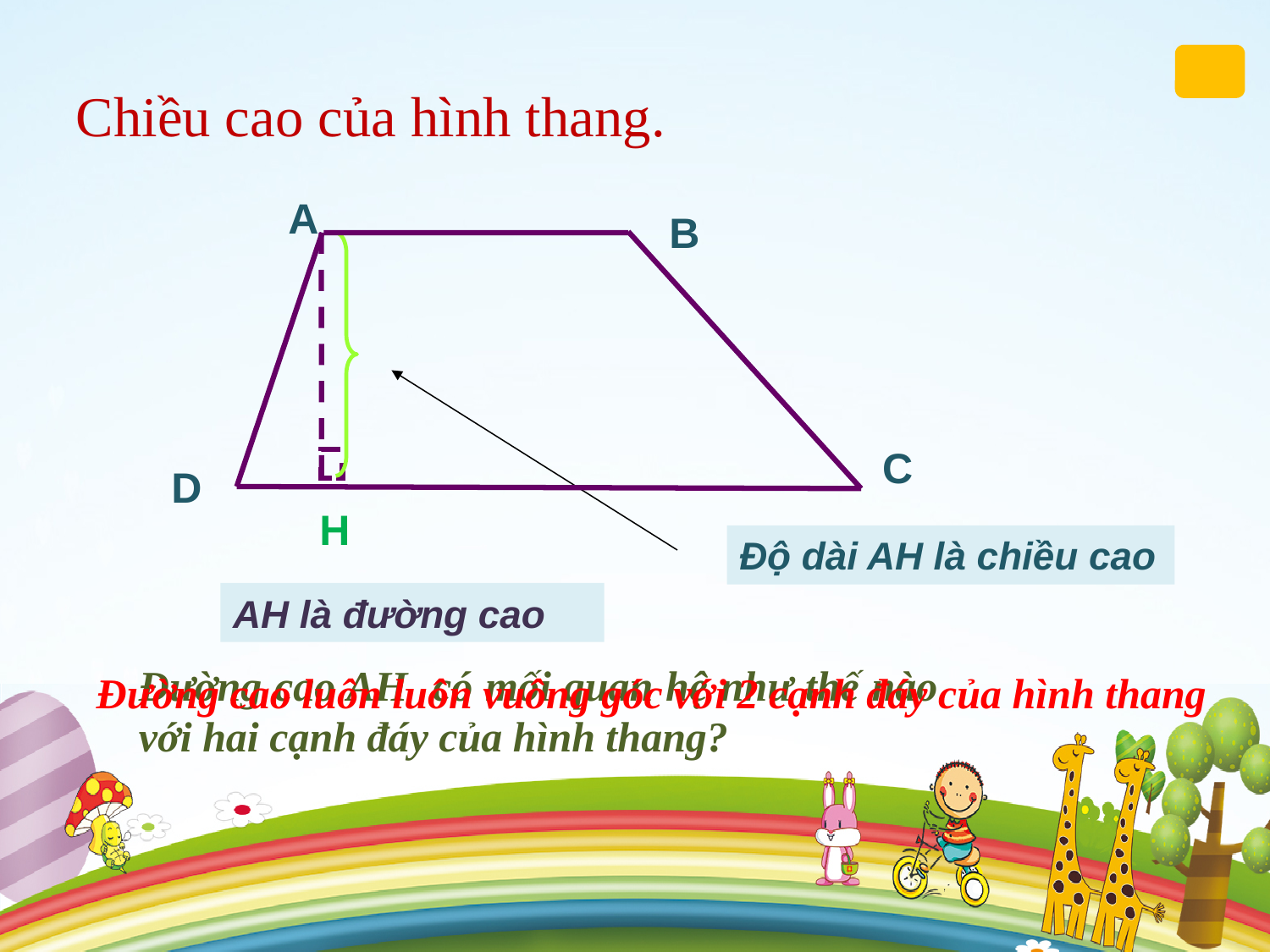

Chiều cao của hình thang.
A
B

C
D

H
Độ dài AH là chiều cao
AH là đường cao
Đường cao AH  có mối quan hệ như thế nào với hai cạnh đáy của hình thang?
Đường cao luôn luôn vuông góc với 2 cạnh đáy của hình thang